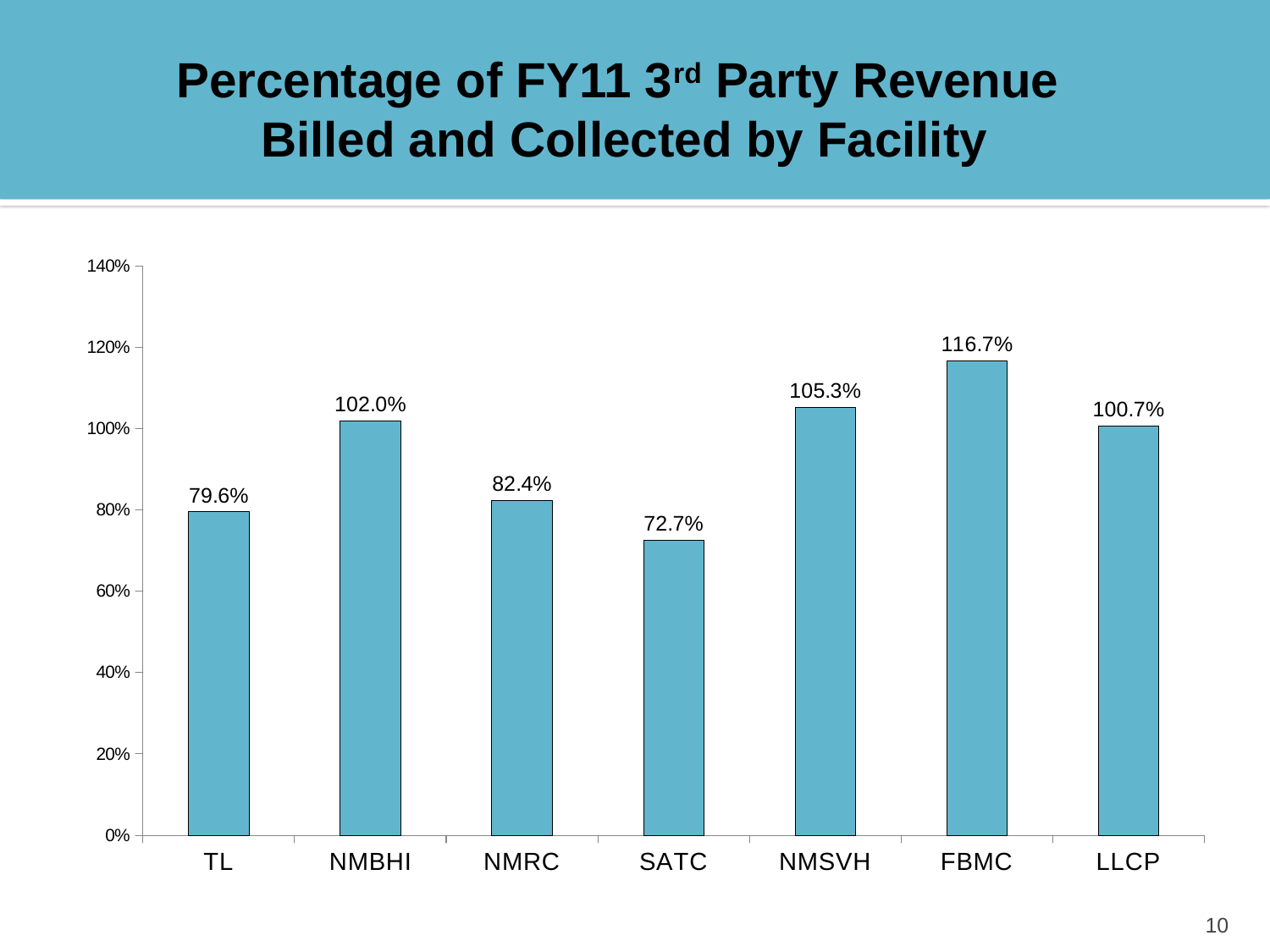

Percentage of FY11 3rd Party Revenue
Billed and Collected by Facility

### Chart

| Category |  |
|---|---|
| TL | 0.7957572662249996 |
| NMBHI | 1.0195615787540364 |
| NMRC | 0.8241499606930544 |
| SATC | 0.7267802366470754 |
| NMSVH | 1.0533881192626342 |
| FBMC | 1.1669993757905135 |
| LLCP | 1.0072628600052482 |
10